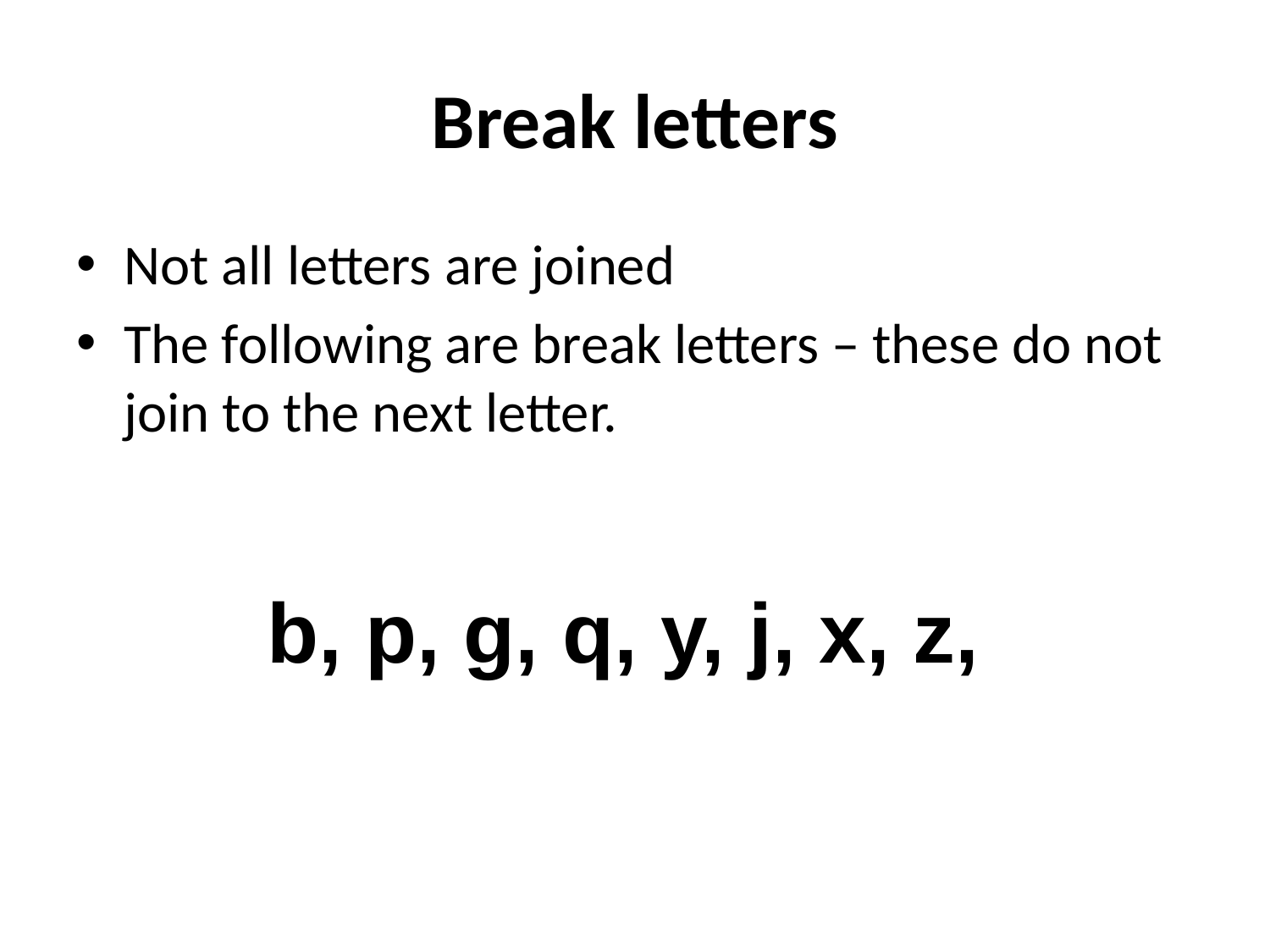

# Break letters
Not all letters are joined
The following are break letters – these do not join to the next letter.

b, p, g, q, y, j, x, z,